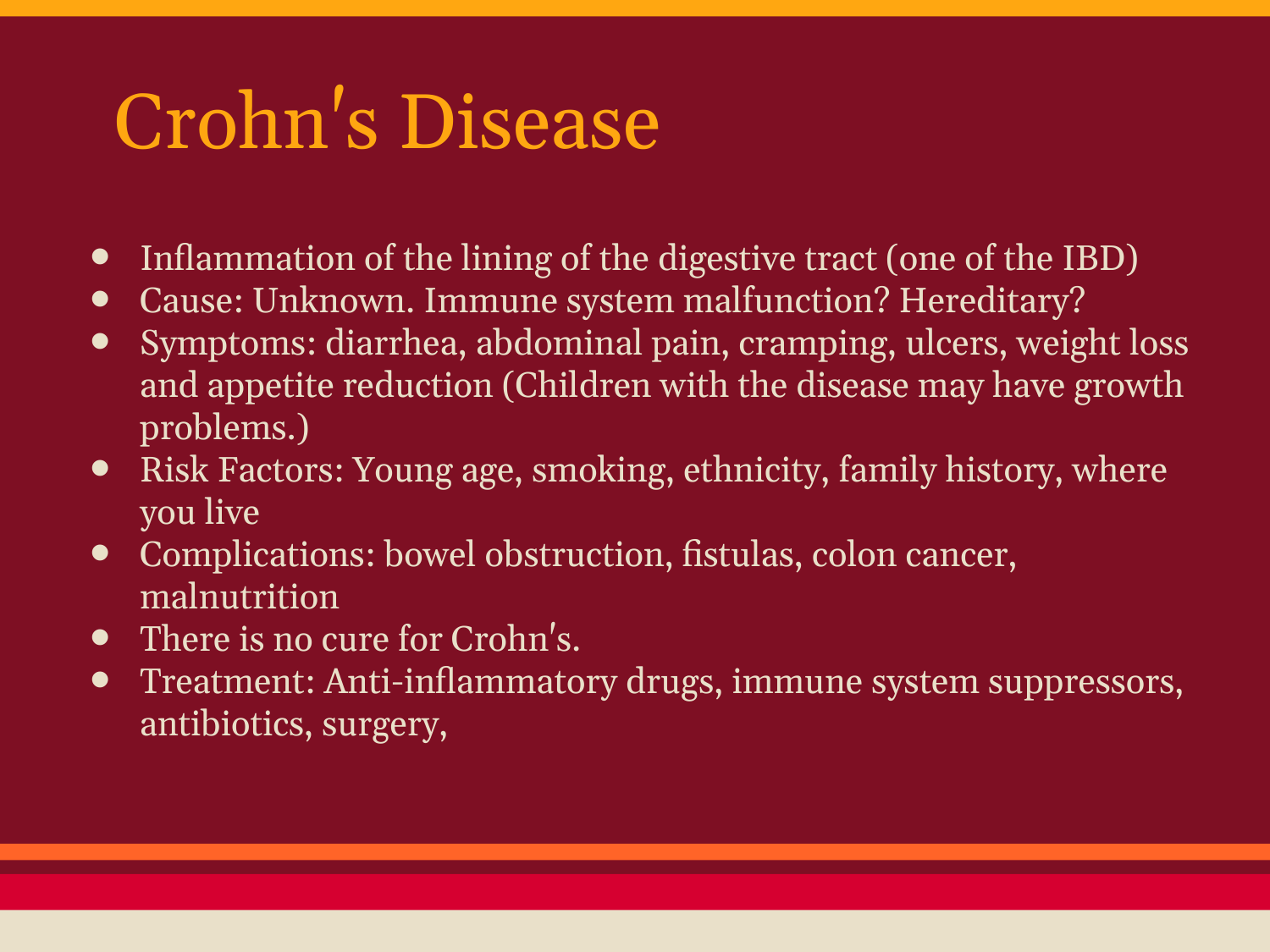

# Crohn's Disease
Inflammation of the lining of the digestive tract (one of the IBD)
Cause: Unknown. Immune system malfunction? Hereditary?
Symptoms: diarrhea, abdominal pain, cramping, ulcers, weight loss and appetite reduction (Children with the disease may have growth problems.)
Risk Factors: Young age, smoking, ethnicity, family history, where you live
Complications: bowel obstruction, fistulas, colon cancer, malnutrition
There is no cure for Crohn's.
Treatment: Anti-inflammatory drugs, immune system suppressors, antibiotics, surgery,